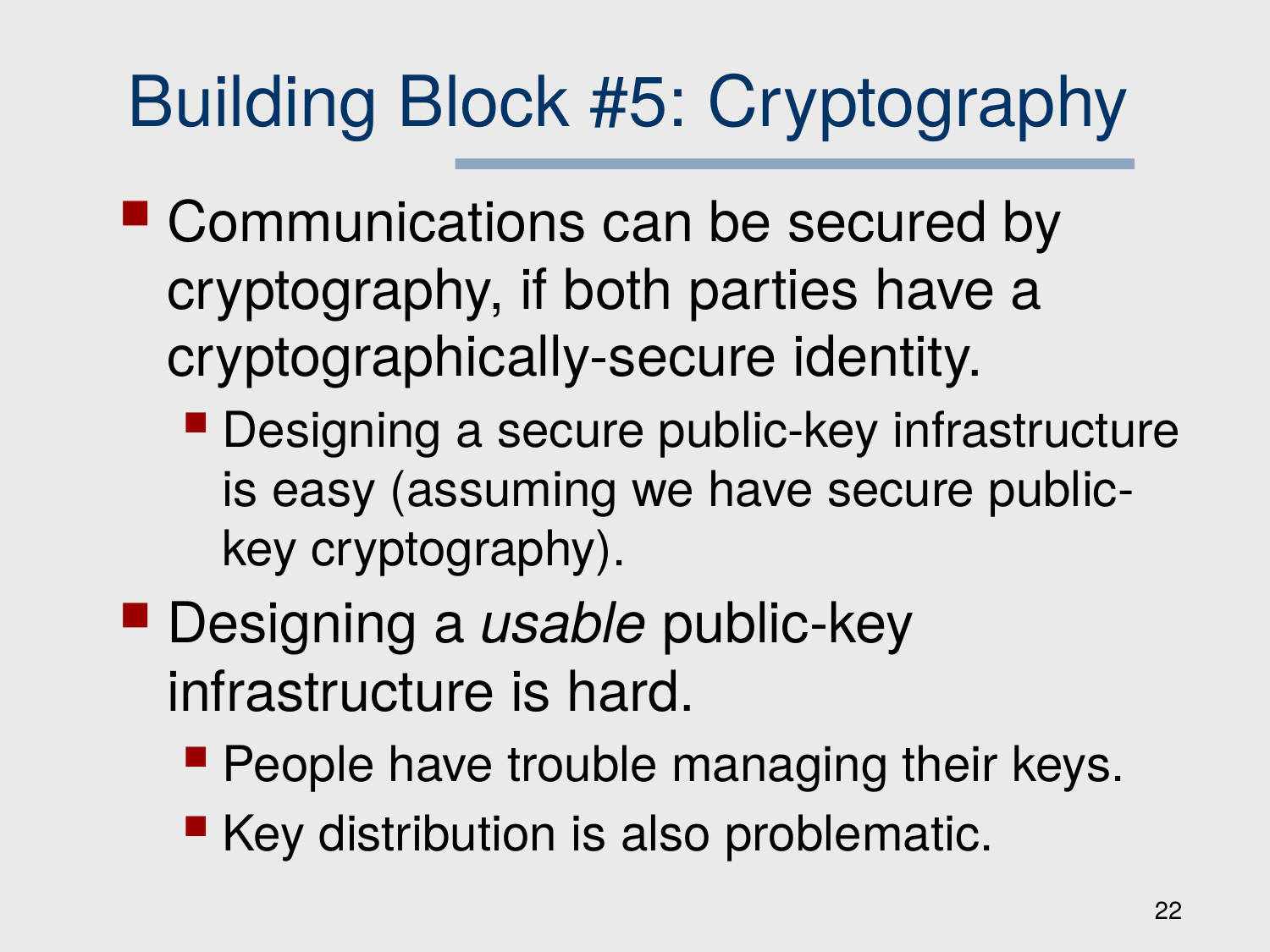

# Building Block #5: Cryptography
Communications can be secured by cryptography, if both parties have a cryptographically-secure identity.
Designing a secure public-key infrastructure is easy (assuming we have secure public-key cryptography).
Designing a usable public-key infrastructure is hard.
People have trouble managing their keys.
Key distribution is also problematic.
22